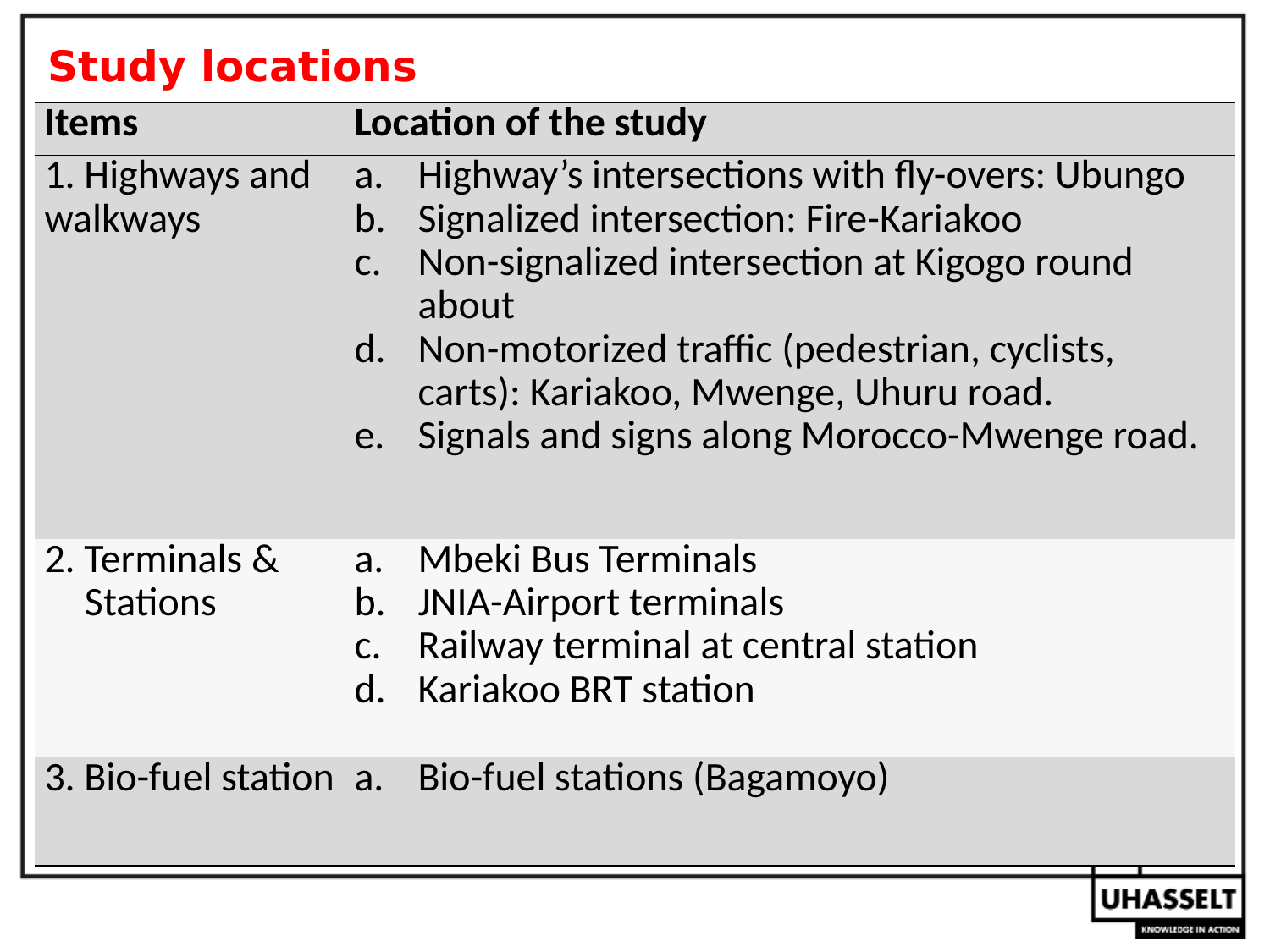

# Study locations
| Items | Location of the study |
| --- | --- |
| 1. Highways and walkways | Highway’s intersections with fly-overs: Ubungo Signalized intersection: Fire-Kariakoo Non-signalized intersection at Kigogo round about Non-motorized traffic (pedestrian, cyclists, carts): Kariakoo, Mwenge, Uhuru road. Signals and signs along Morocco-Mwenge road. |
| 2. Terminals & Stations | Mbeki Bus Terminals JNIA-Airport terminals Railway terminal at central station Kariakoo BRT station |
| 3. Bio-fuel station | Bio-fuel stations (Bagamoyo) |